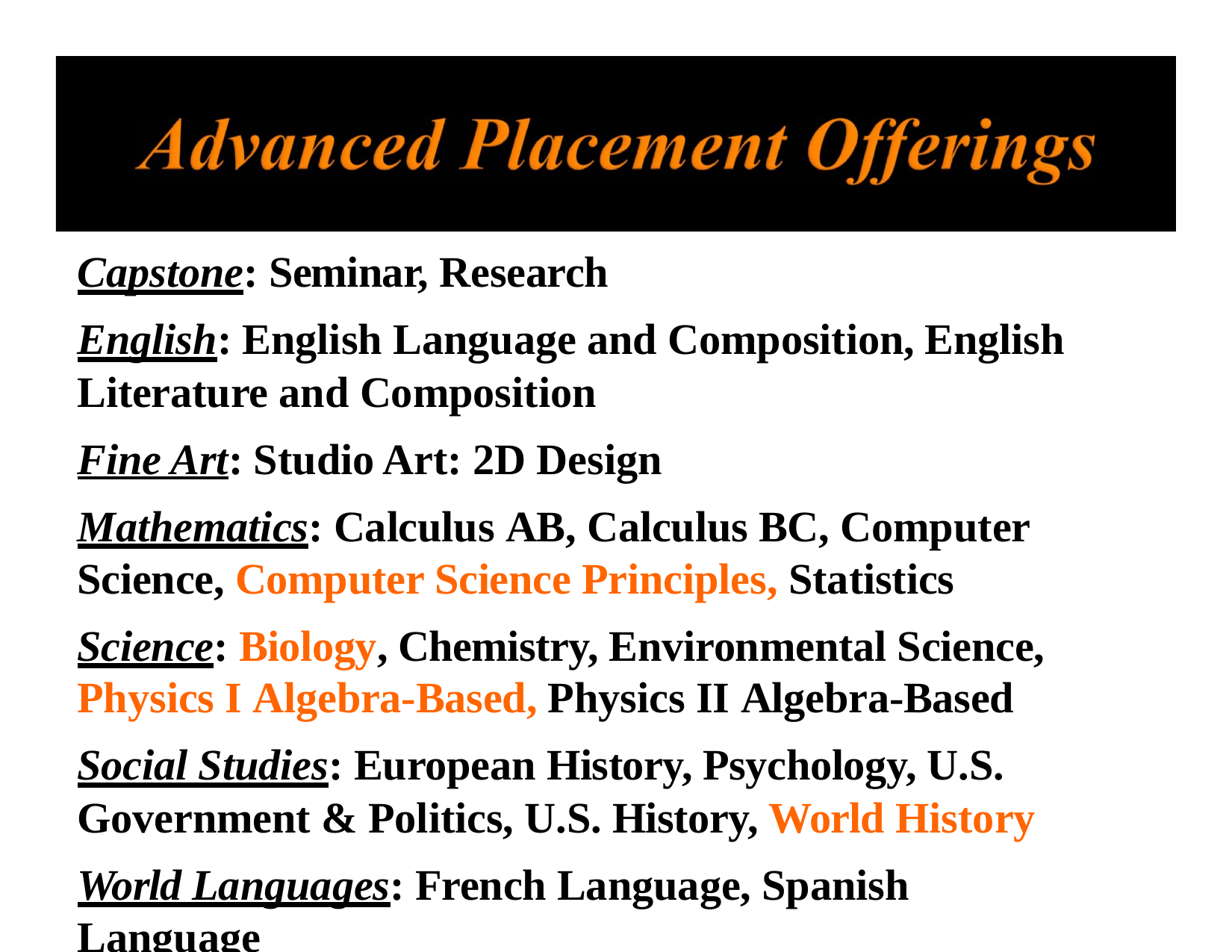

Capstone: Seminar, Research
English: English Language and Composition, English  Literature and Composition
Fine Art: Studio Art: 2D Design
Mathematics: Calculus AB, Calculus BC, Computer  Science, Computer Science Principles, Statistics
Science: Biology, Chemistry, Environmental Science,  Physics I Algebra-Based, Physics II Algebra-Based
Social Studies: European History, Psychology, U.S.  Government & Politics, U.S. History, World History
World Languages: French Language, Spanish Language